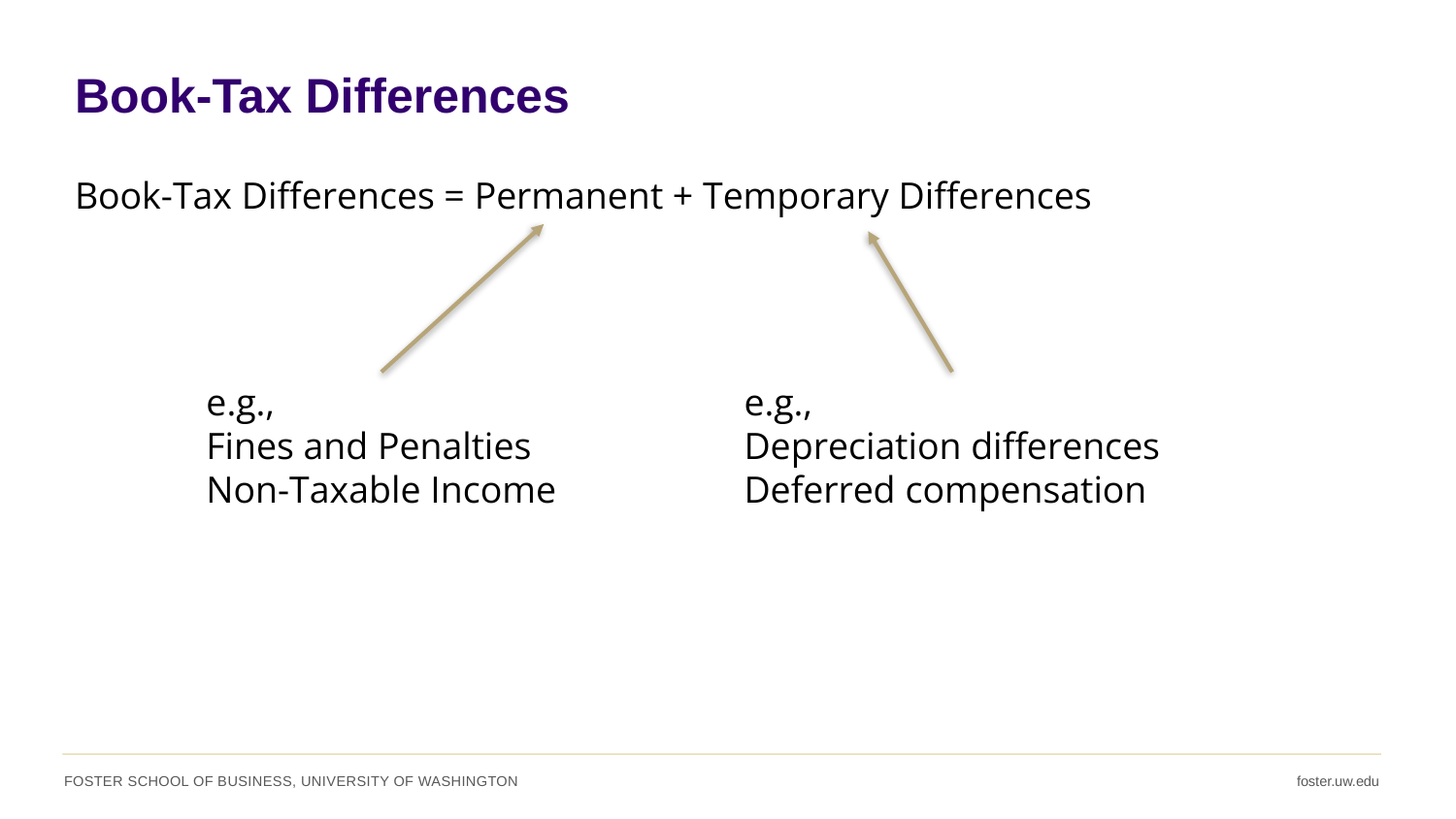

# Book-Tax Differences
Book-Tax Differences = Permanent + Temporary Differences
e.g.,
Fines and Penalties
Non-Taxable Income
e.g.,
Depreciation differences
Deferred compensation